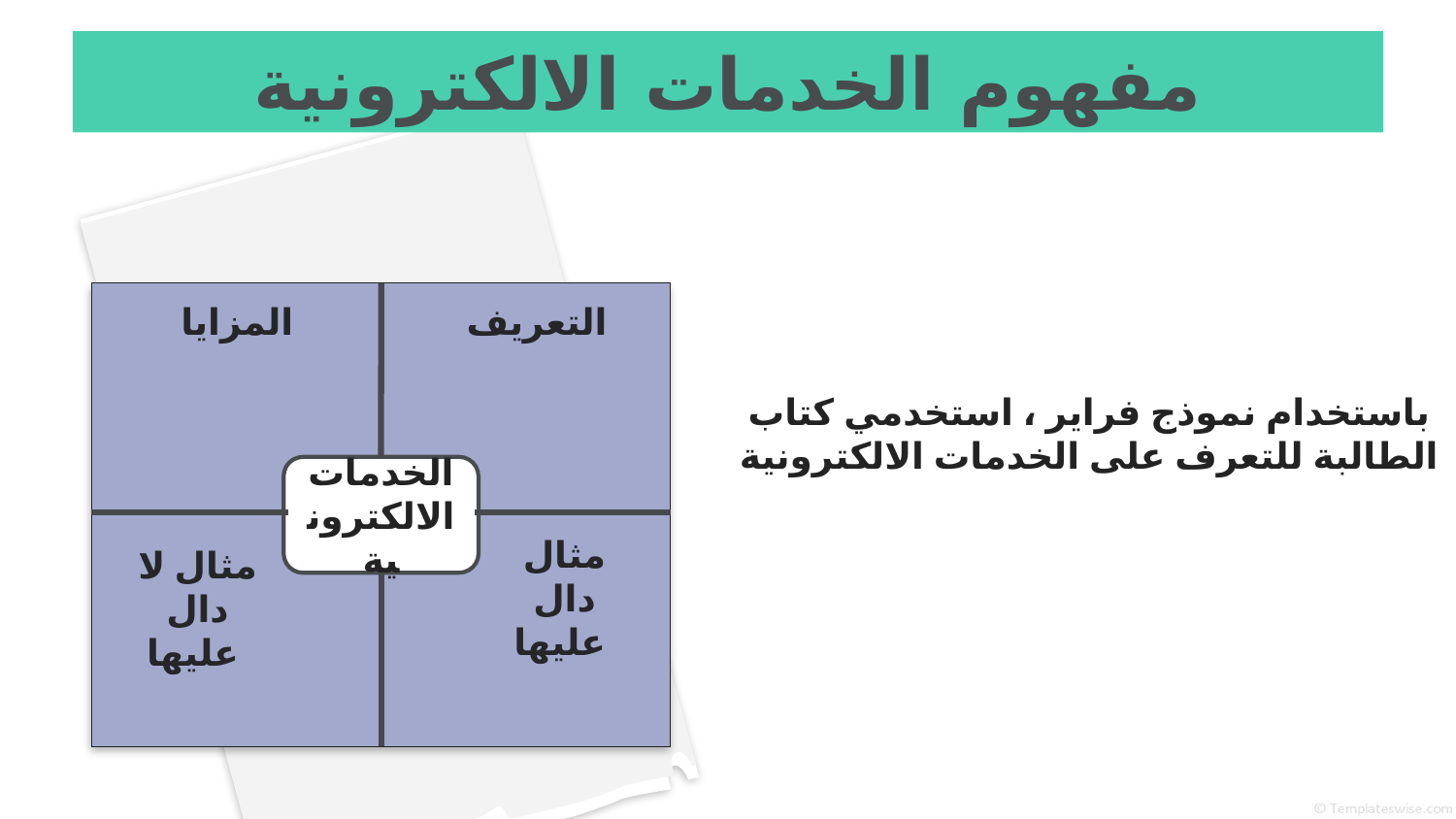

مفهوم الخدمات الالكترونية

المزايا
التعريف
باستخدام نموذج فراير ، استخدمي كتاب الطالبة للتعرف على الخدمات الالكترونية

الخدمات الالكترونية
مثال دال عليها
مثال لا دال عليها